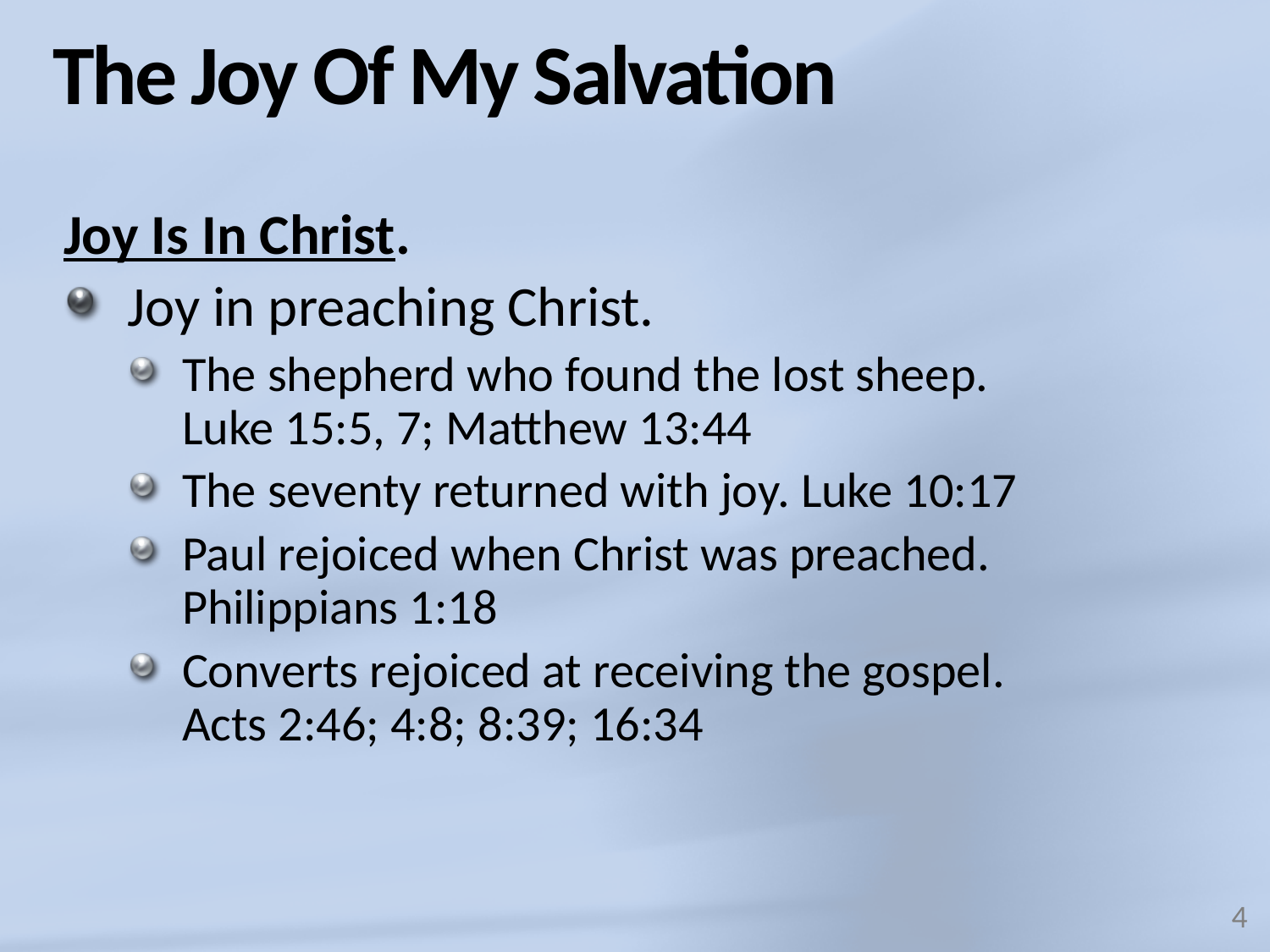

# The Joy Of My Salvation
Joy Is In Christ.
Joy in preaching Christ.
The shepherd who found the lost sheep.
Luke 15:5, 7; Matthew 13:44
The seventy returned with joy. Luke 10:17
Paul rejoiced when Christ was preached. Philippians 1:18
Converts rejoiced at receiving the gospel.
Acts 2:46; 4:8; 8:39; 16:34
4